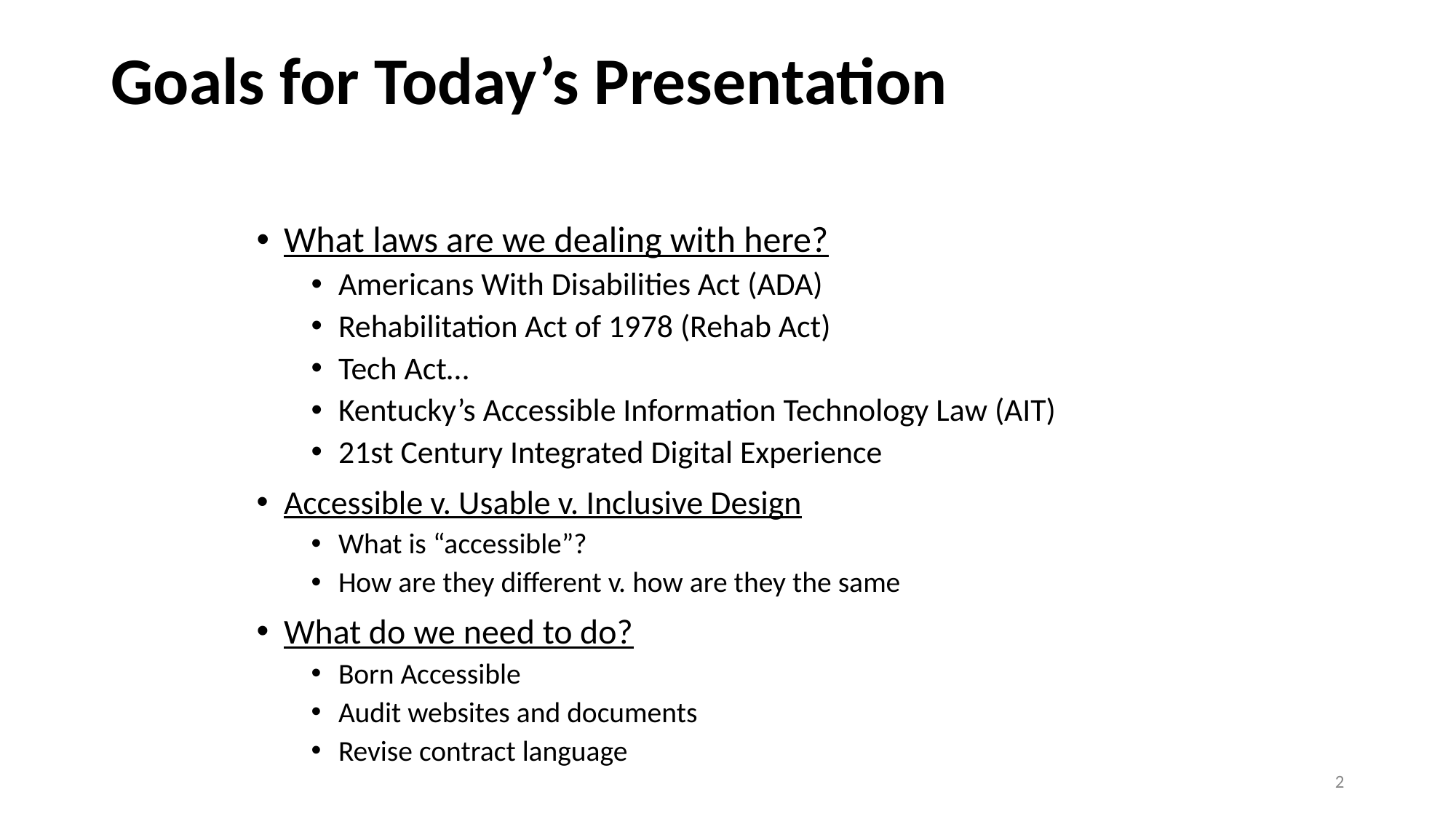

# Goals for Today’s Presentation
What laws are we dealing with here?
Americans With Disabilities Act (ADA)
Rehabilitation Act of 1978 (Rehab Act)
Tech Act…
Kentucky’s Accessible Information Technology Law (AIT)
21st Century Integrated Digital Experience
Accessible v. Usable v. Inclusive Design
What is “accessible”?
How are they different v. how are they the same
What do we need to do?
Born Accessible
Audit websites and documents
Revise contract language

2